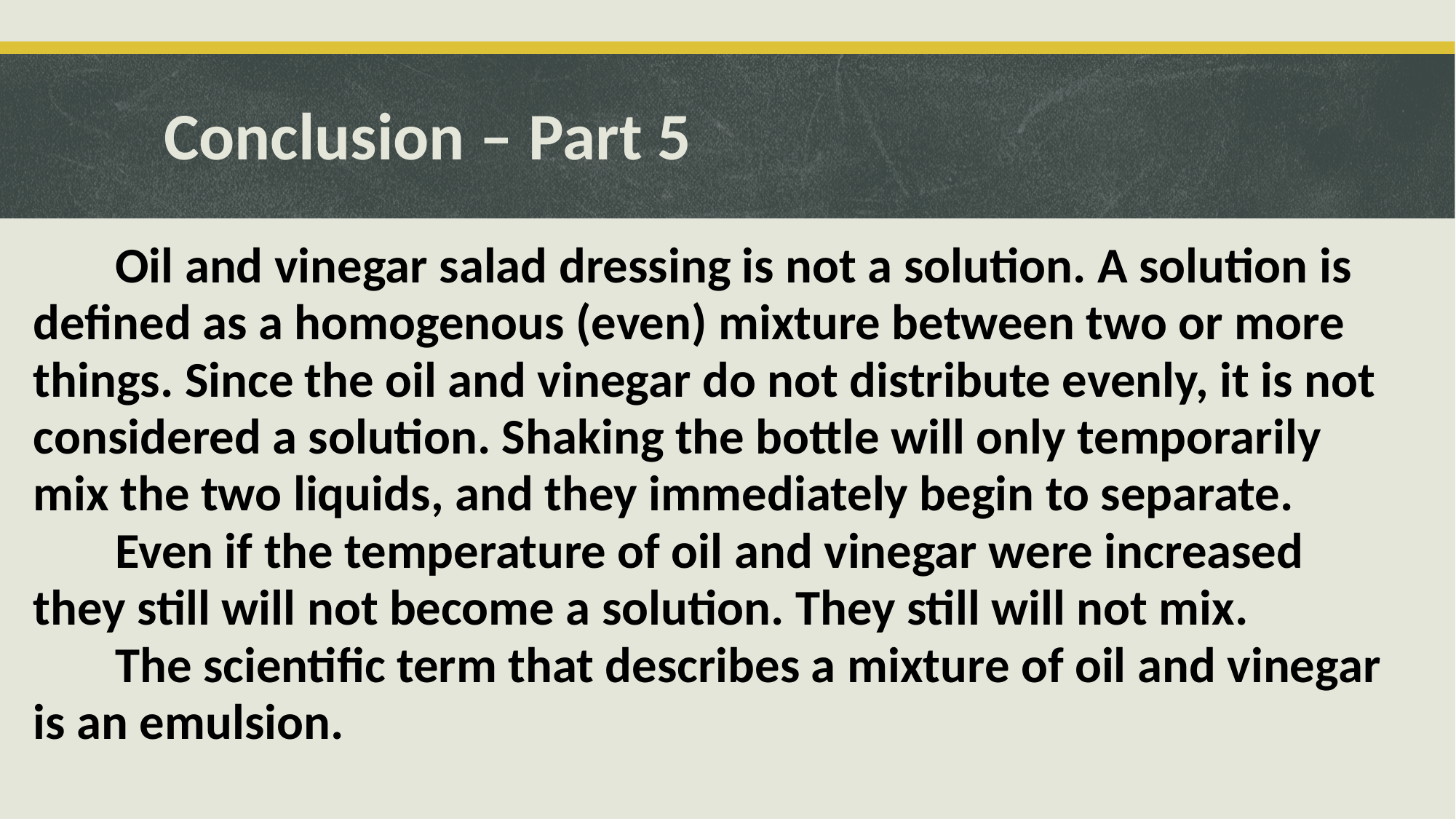

# Conclusion – Part 5
	Oil and vinegar salad dressing is not a solution. A solution is defined as a homogenous (even) mixture between two or more things. Since the oil and vinegar do not distribute evenly, it is not considered a solution. Shaking the bottle will only temporarily mix the two liquids, and they immediately begin to separate.
	Even if the temperature of oil and vinegar were increased they still will not become a solution. They still will not mix.
	The scientific term that describes a mixture of oil and vinegar is an emulsion.